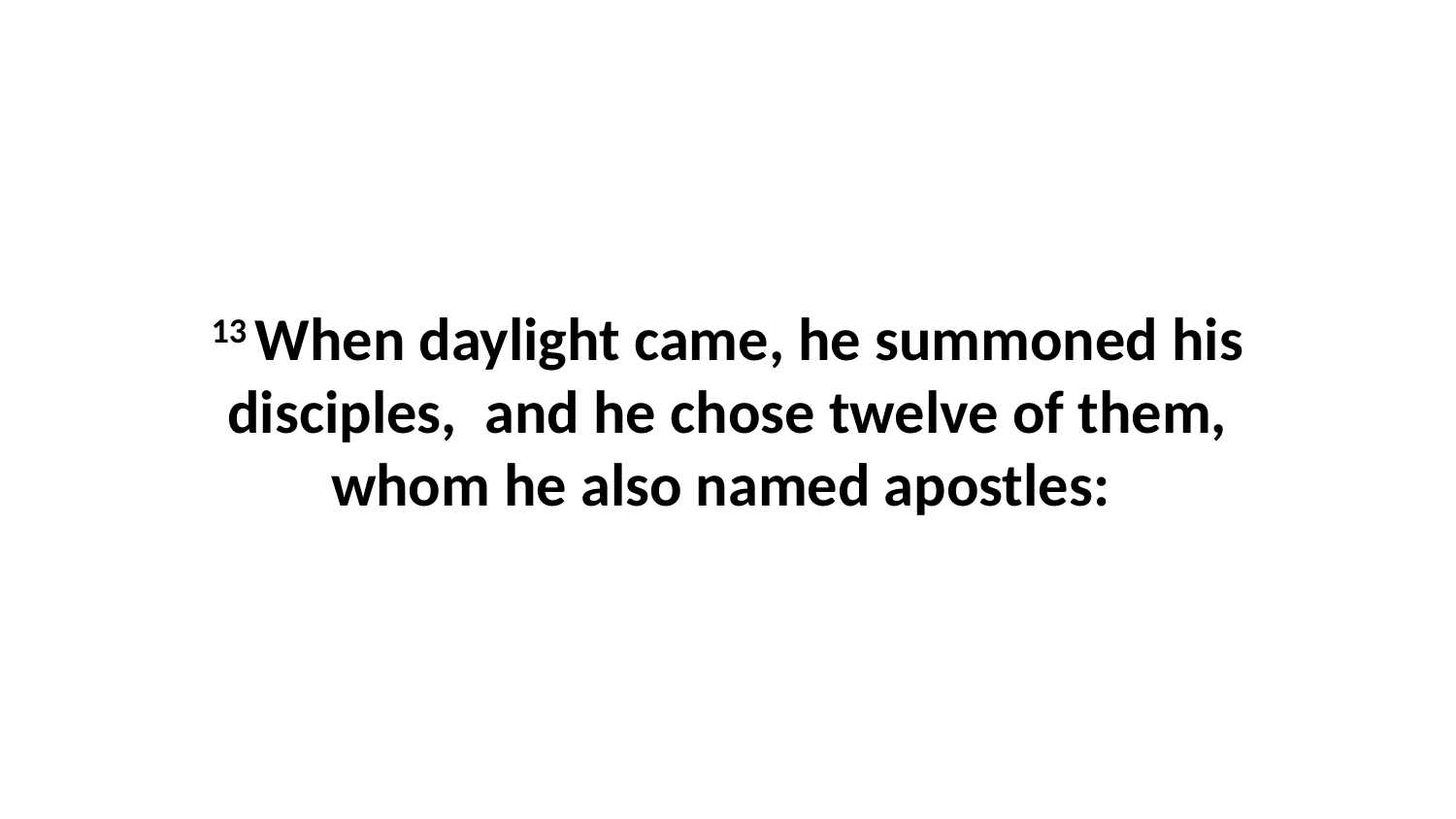

13 When daylight came, he summoned his disciples,  and he chose twelve of them, whom he also named apostles: